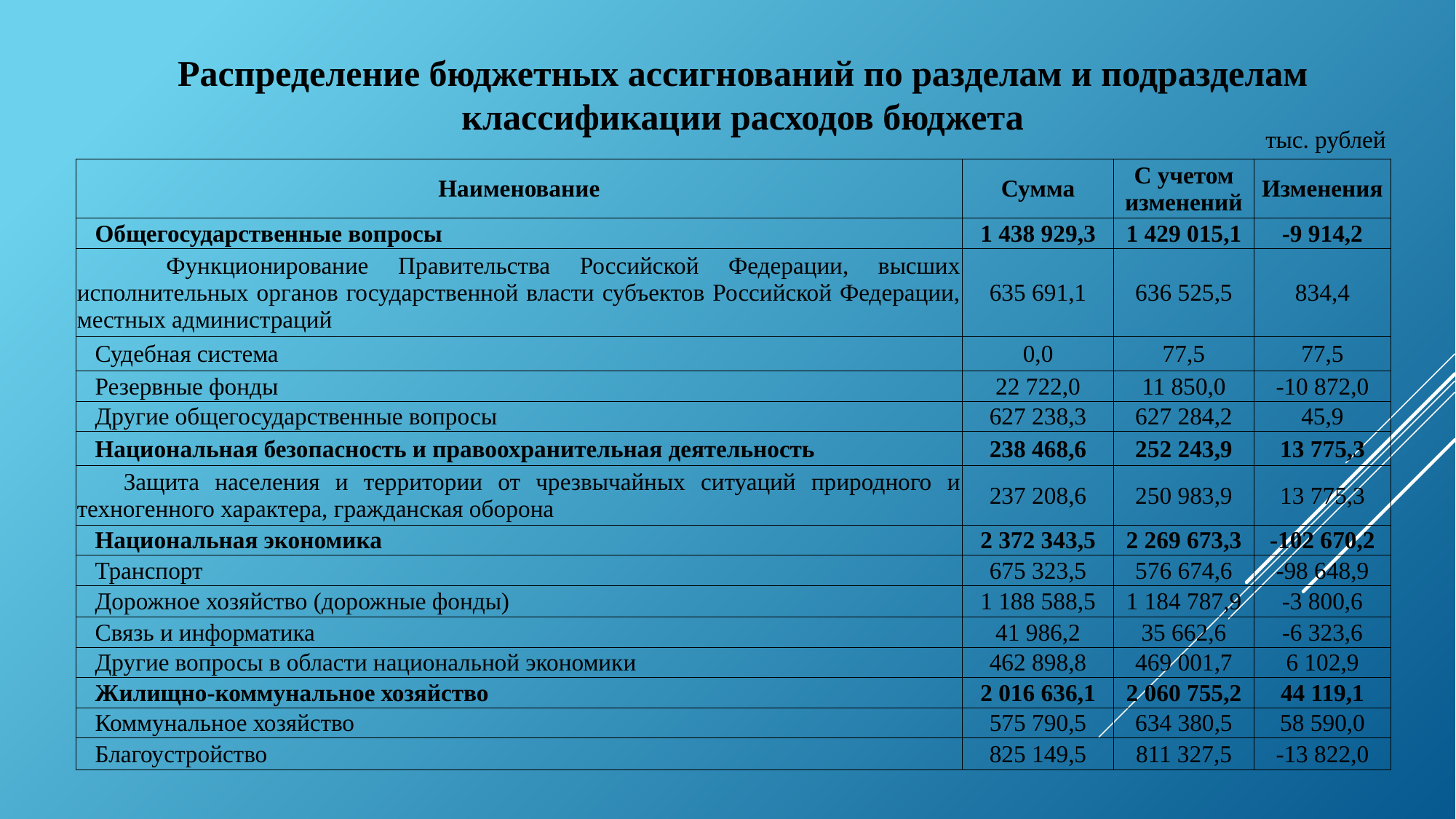

Распределение бюджетных ассигнований по разделам и подразделам классификации расходов бюджета
тыс. рублей
| Наименование | Сумма | С учетом изменений | Изменения |
| --- | --- | --- | --- |
| Общегосударственные вопросы | 1 438 929,3 | 1 429 015,1 | -9 914,2 |
| Функционирование Правительства Российской Федерации, высших исполнительных органов государственной власти субъектов Российской Федерации, местных администраций | 635 691,1 | 636 525,5 | 834,4 |
| Судебная система | 0,0 | 77,5 | 77,5 |
| Резервные фонды | 22 722,0 | 11 850,0 | -10 872,0 |
| Другие общегосударственные вопросы | 627 238,3 | 627 284,2 | 45,9 |
| Национальная безопасность и правоохранительная деятельность | 238 468,6 | 252 243,9 | 13 775,3 |
| Защита населения и территории от чрезвычайных ситуаций природного и техногенного характера, гражданская оборона | 237 208,6 | 250 983,9 | 13 775,3 |
| Национальная экономика | 2 372 343,5 | 2 269 673,3 | -102 670,2 |
| Транспорт | 675 323,5 | 576 674,6 | -98 648,9 |
| Дорожное хозяйство (дорожные фонды) | 1 188 588,5 | 1 184 787,9 | -3 800,6 |
| Связь и информатика | 41 986,2 | 35 662,6 | -6 323,6 |
| Другие вопросы в области национальной экономики | 462 898,8 | 469 001,7 | 6 102,9 |
| Жилищно-коммунальное хозяйство | 2 016 636,1 | 2 060 755,2 | 44 119,1 |
| Коммунальное хозяйство | 575 790,5 | 634 380,5 | 58 590,0 |
| Благоустройство | 825 149,5 | 811 327,5 | -13 822,0 |